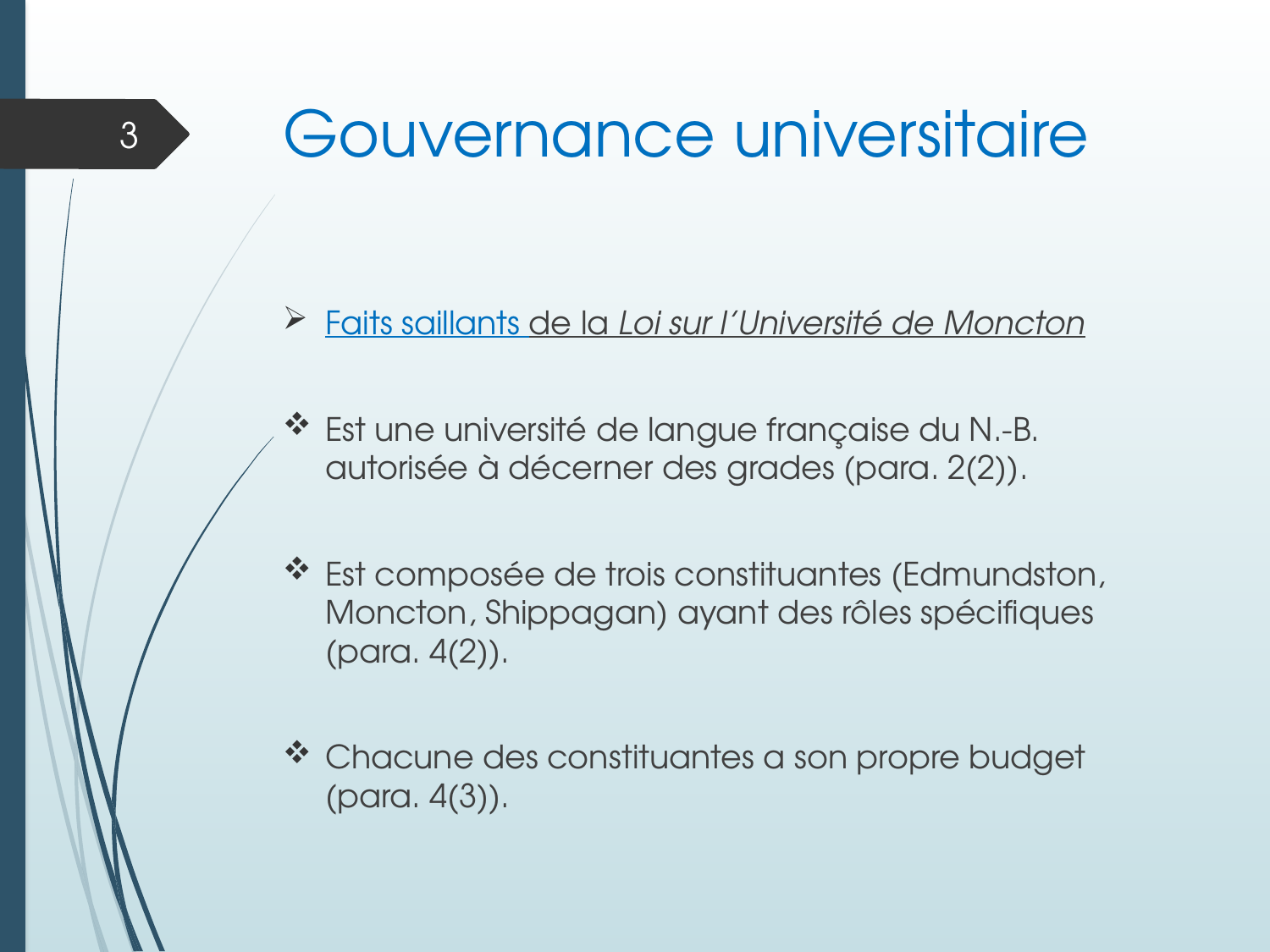

# Gouvernance universitaire
3
Faits saillants de la Loi sur l’Université de Moncton

Est une université de langue française du N.-B. autorisée à décerner des grades (para. 2(2)).

Est composée de trois constituantes (Edmundston, Moncton, Shippagan) ayant des rôles spécifiques (para. 4(2)).

Chacune des constituantes a son propre budget (para. 4(3)).